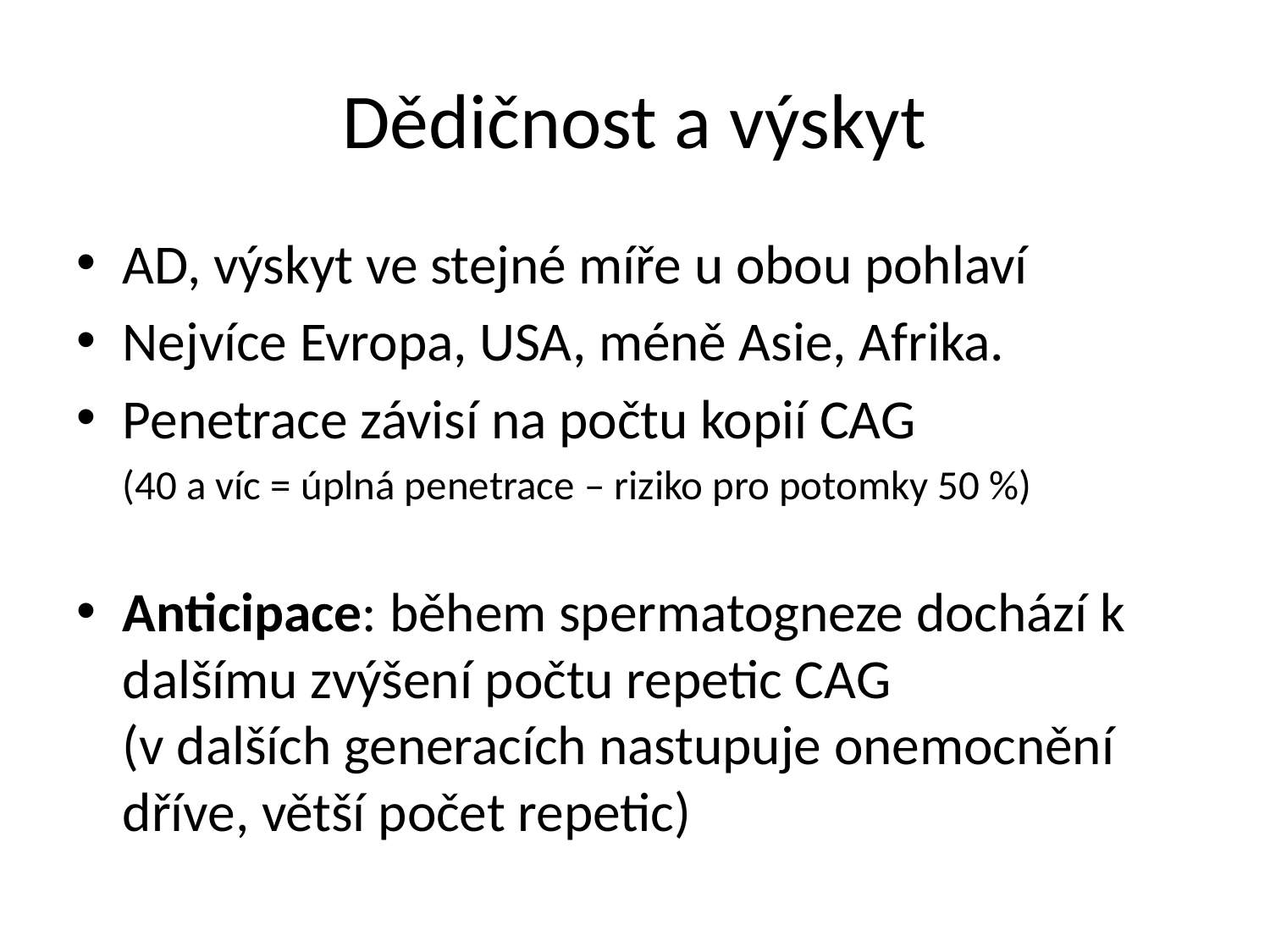

# Dědičnost a výskyt
AD, výskyt ve stejné míře u obou pohlaví
Nejvíce Evropa, USA, méně Asie, Afrika.
Penetrace závisí na počtu kopií CAG
     (40 a víc = úplná penetrace – riziko pro potomky 50 %)

Anticipace: během spermatogneze dochází k dalšímu zvýšení počtu repetic CAG
(v dalších generacích nastupuje onemocnění dříve, větší počet repetic)